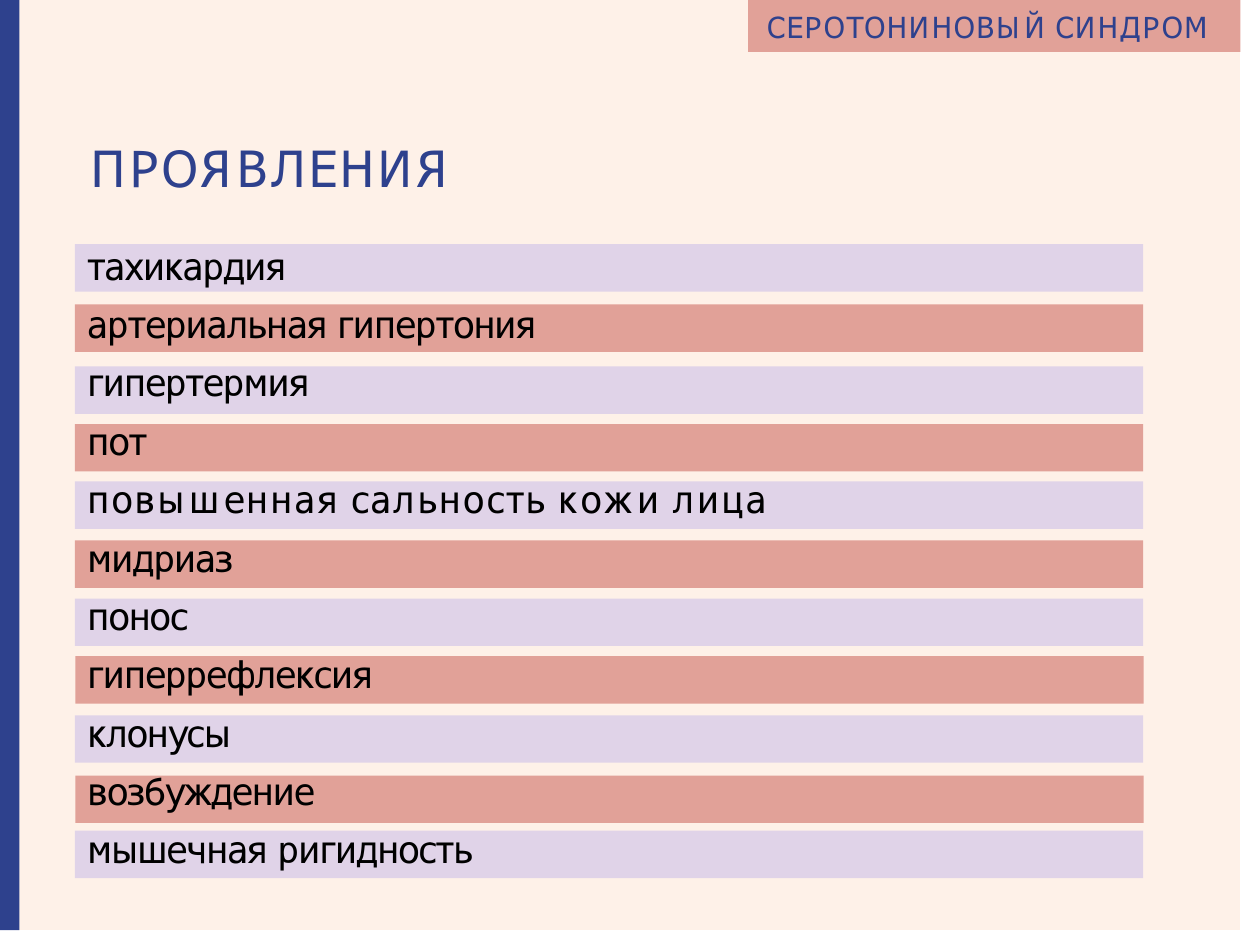

СЕРОТОНИНОВЫЙ СИНДРОМ
ПРОЯВЛЕНИЯ

тахикардия
артериальная гипертония
гипертермия
пот
повышенная сальность кожи лица
мидриаз
понос
гиперрефлексия
клонусы
возбуждение
мышечная ригидность